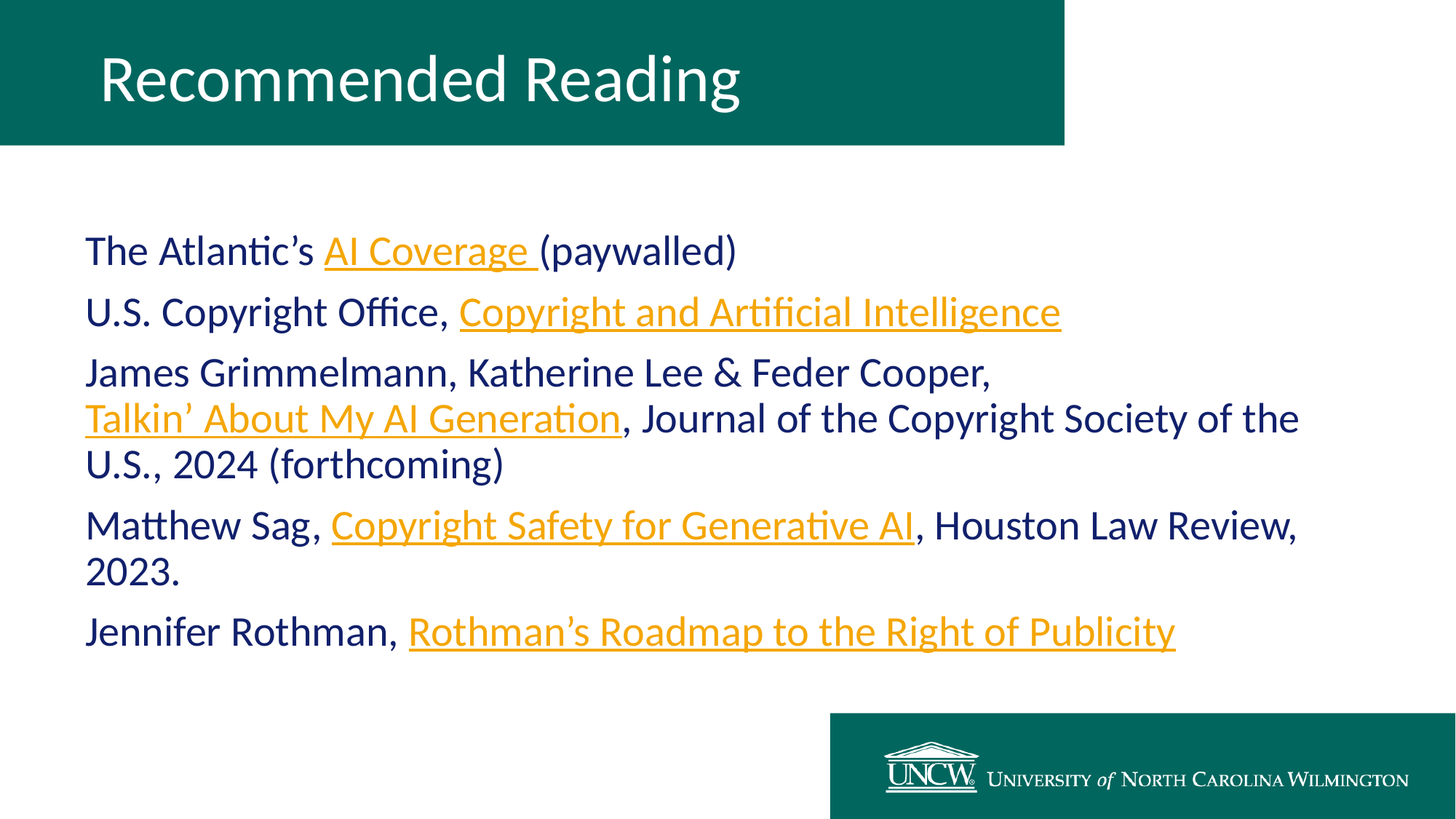

# Recommended Reading

The Atlantic’s AI Coverage (paywalled)
U.S. Copyright Office, Copyright and Artificial Intelligence
James Grimmelmann, Katherine Lee & Feder Cooper, Talkin’ About My AI Generation, Journal of the Copyright Society of the U.S., 2024 (forthcoming)
Matthew Sag, Copyright Safety for Generative AI, Houston Law Review, 2023.
Jennifer Rothman, Rothman’s Roadmap to the Right of Publicity